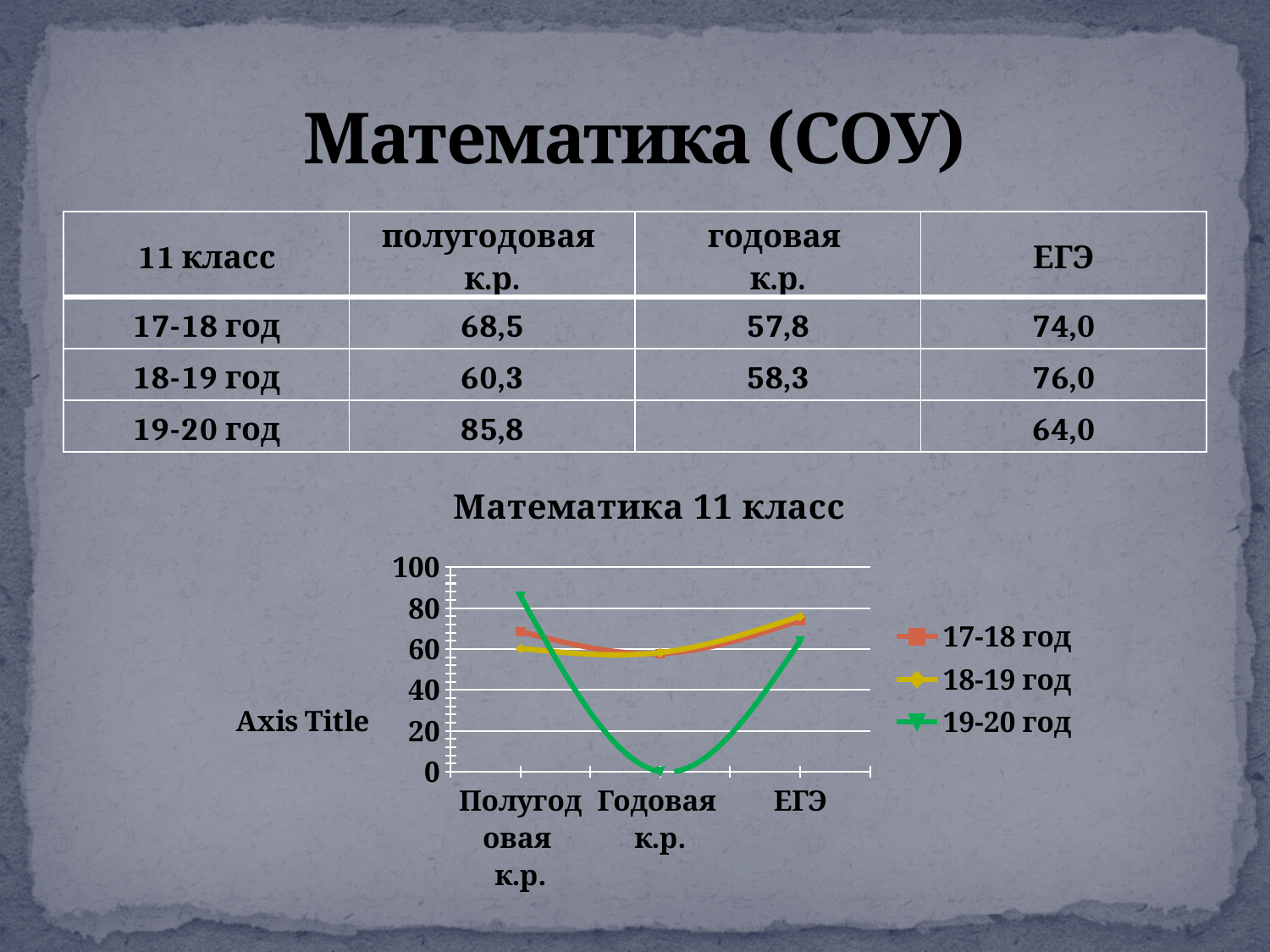

# Математика (СОУ)
| 11 класс | полугодовая к.р. | годовая к.р. | ЕГЭ |
| --- | --- | --- | --- |
| 17-18 год | 68,5 | 57,8 | 74,0 |
| 18-19 год | 60,3 | 58,3 | 76,0 |
| 19-20 год | 85,8 |  | 64,0 |

### Chart: Математика 11 класс

| Category | 17-18 год | 18-19 год | 19-20 год |
|---|---|---|---|
| Полугодовая
к.р. | 68.5 | 60.3 | 85.8 |
| Годовая
к.р. | 57.8 | 58.3 | None |
| ЕГЭ | 74.0 | 76.0 | 64.0 |